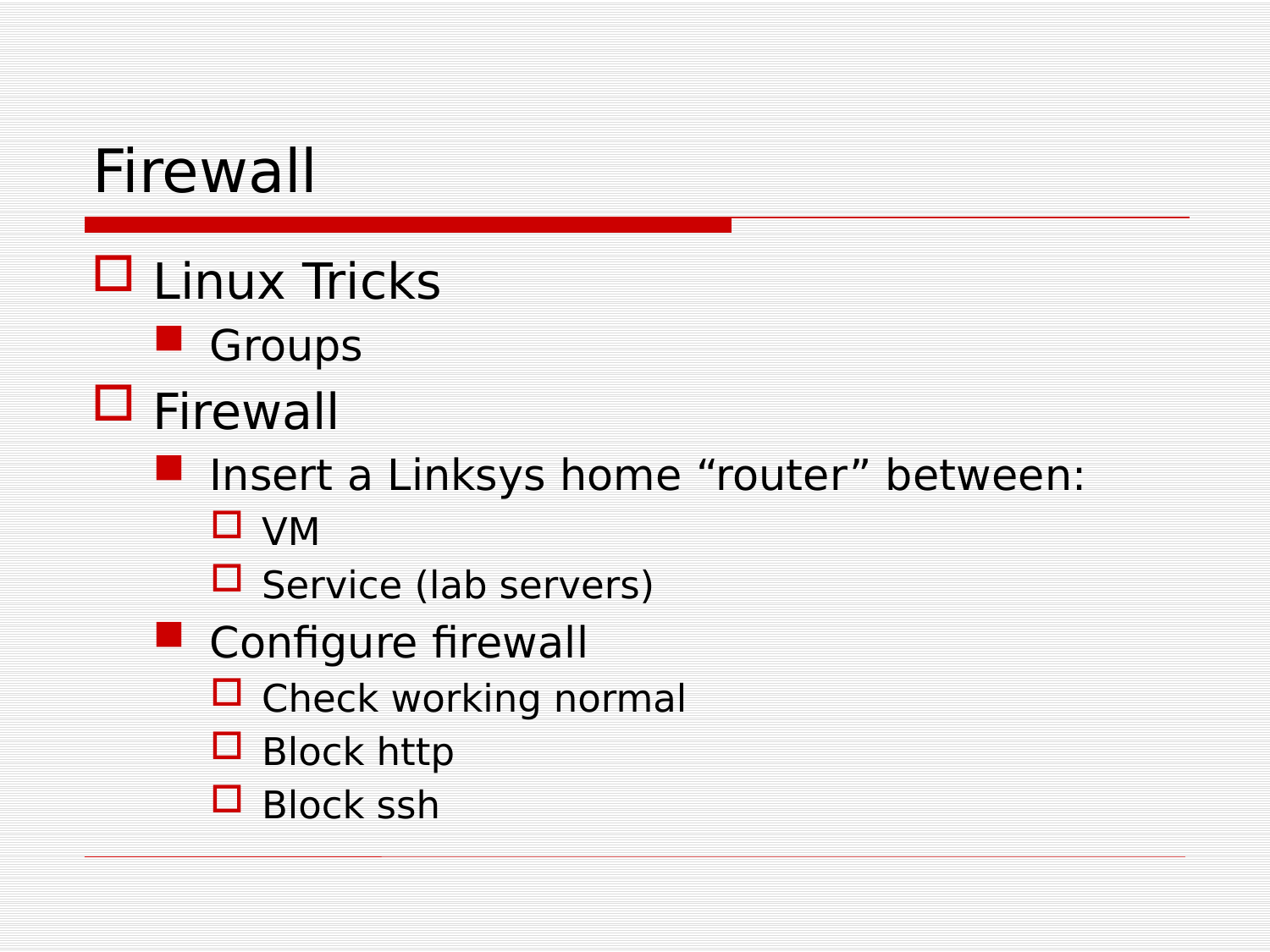

# Firewall
Linux Tricks
Groups
Firewall
Insert a Linksys home “router” between:
VM
Service (lab servers)
Configure firewall
Check working normal
Block http
Block ssh